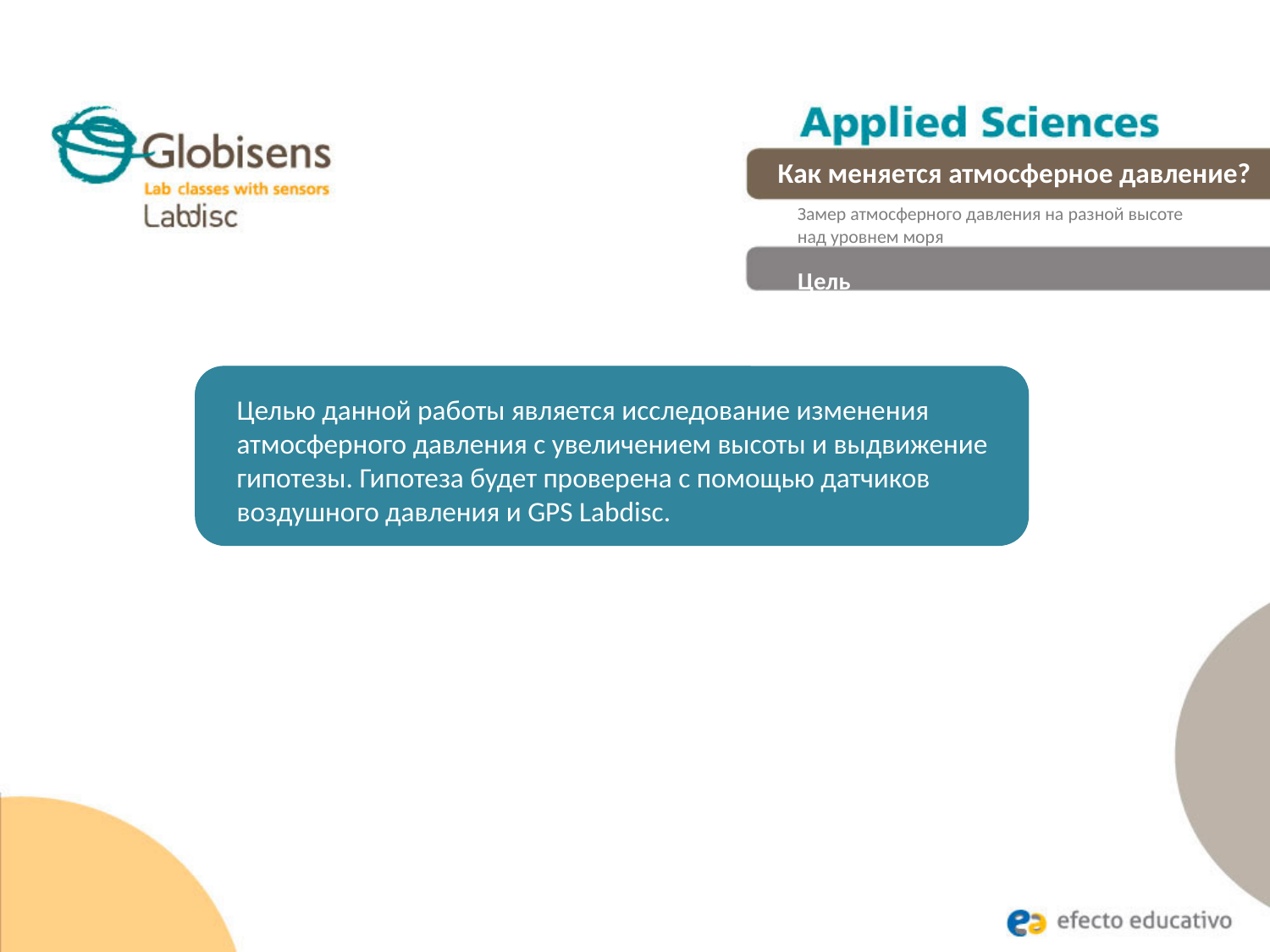

Как меняется атмосферное давление?
Замер атмосферного давления на разной высоте над уровнем моря
Цель

Целью данной работы является исследование изменения атмосферного давления с увеличением высоты и выдвижение гипотезы. Гипотеза будет проверена с помощью датчиков воздушного давления и GPS Labdisc.